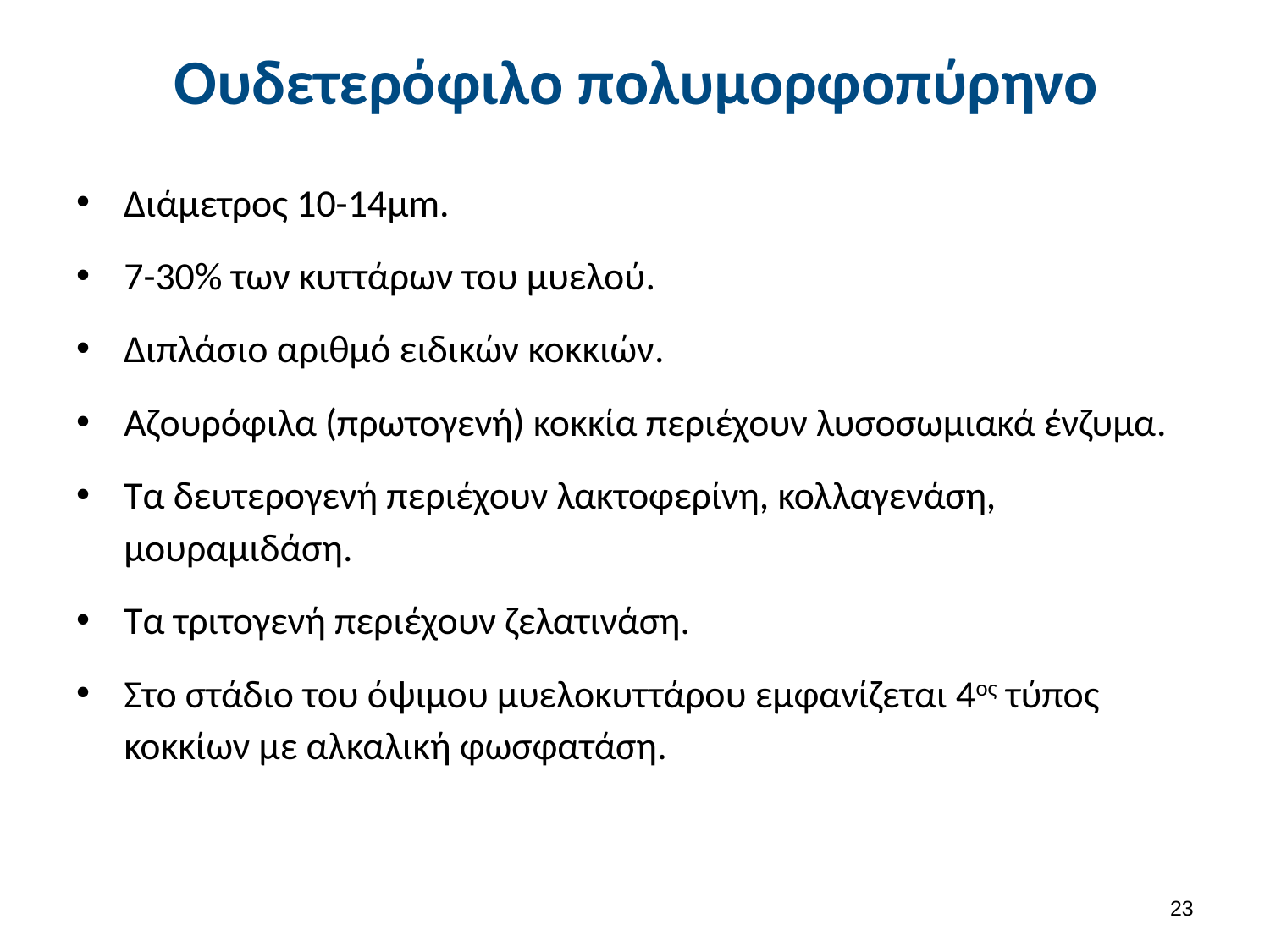

# Ουδετερόφιλο πολυμορφοπύρηνο
Διάμετρος 10-14μm.
7-30% των κυττάρων του μυελού.
Διπλάσιο αριθμό ειδικών κοκκιών.
Αζουρόφιλα (πρωτογενή) κοκκία περιέχουν λυσοσωμιακά ένζυμα.
Τα δευτερογενή περιέχουν λακτοφερίνη, κολλαγενάση, μουραμιδάση.
Τα τριτογενή περιέχουν ζελατινάση.
Στο στάδιο του όψιμου μυελοκυττάρου εμφανίζεται 4ος τύπος κοκκίων με αλκαλική φωσφατάση.
23